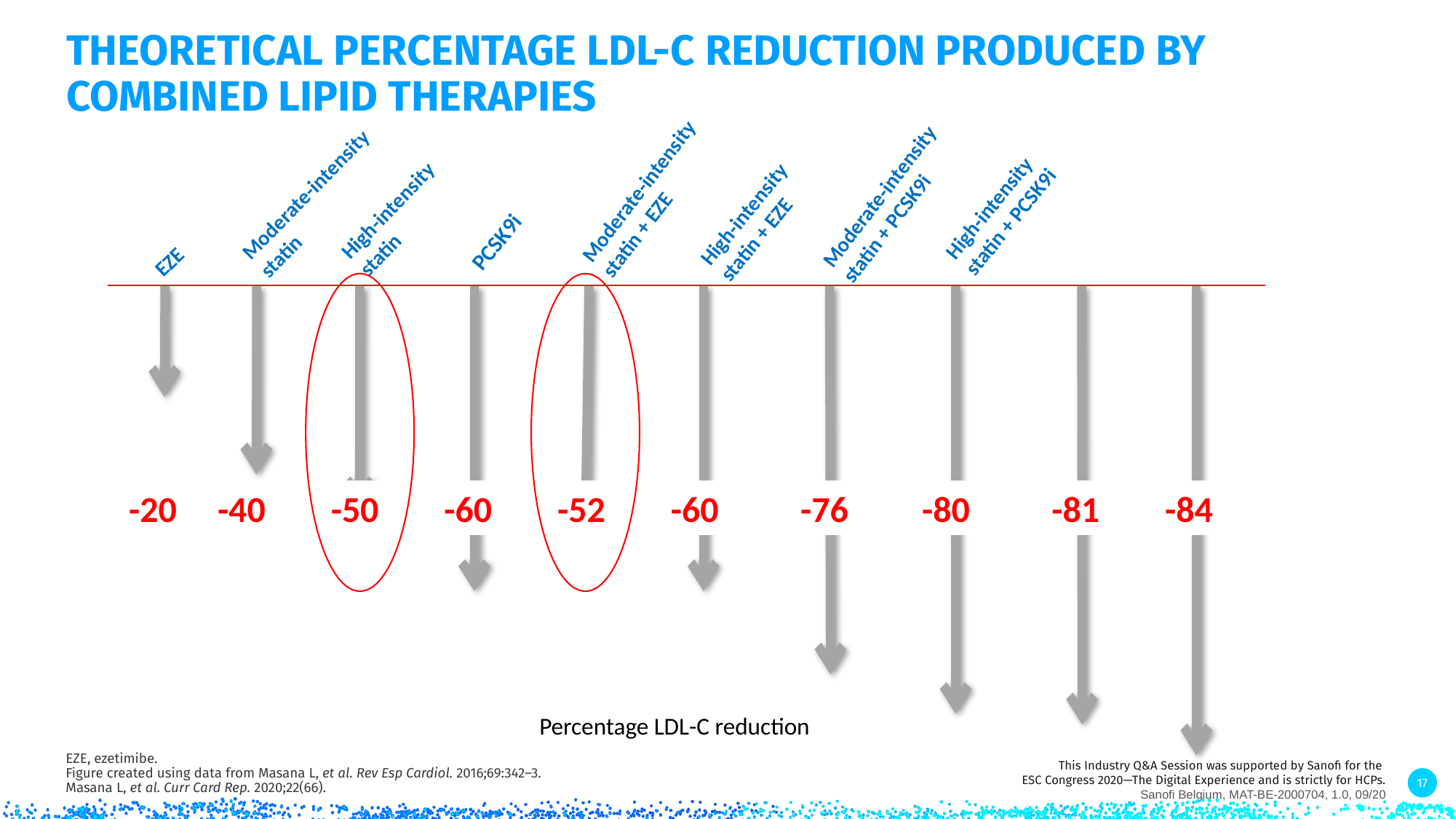

# Theoretical percentage LDL-C reduction produced by combined lipid therapies
Moderate-intensity statin + EZE
Moderate-intensity statin
High-intensity statin
High-intensity statin + EZE
PCSK9i
EZE
        -20     -40        -50        -60        -52        -60          -76         -80          -81        -84
Moderate-intensity statin + PCSK9i
High-intensity statin + PCSK9i

Percentage LDL-C reduction
EZE, ezetimibe.
Figure created using data from Masana L, et al. Rev Esp Cardiol. 2016;69:342–3.
Masana L, et al. Curr Card Rep. 2020;22(66).